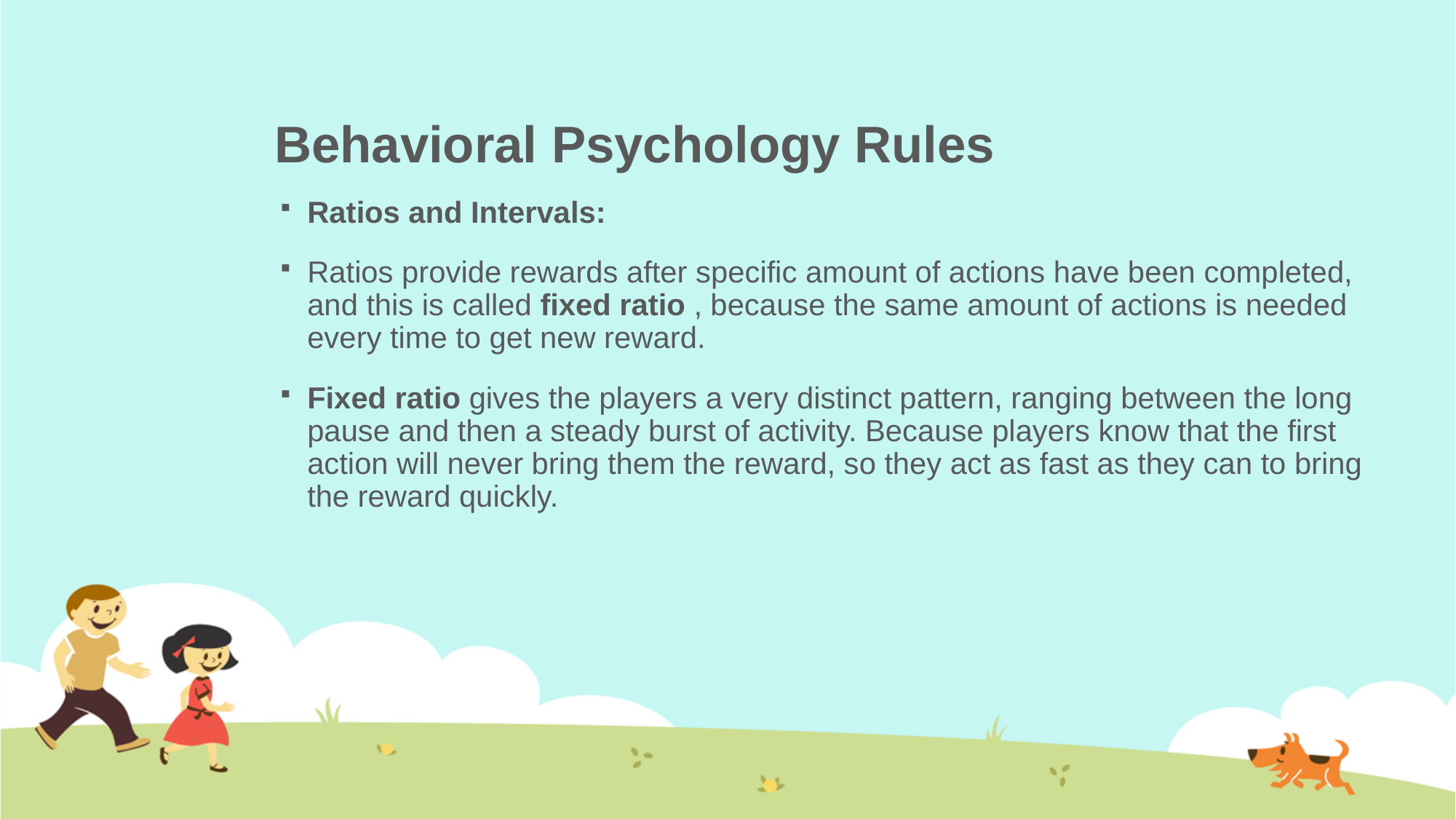

# Behavioral Psychology Rules
Ratios and Intervals:
Ratios provide rewards after specific amount of actions have been completed, and this is called fixed ratio , because the same amount of actions is needed every time to get new reward.
Fixed ratio gives the players a very distinct pattern, ranging between the long pause and then a steady burst of activity. Because players know that the first action will never bring them the reward, so they act as fast as they can to bring the reward quickly.